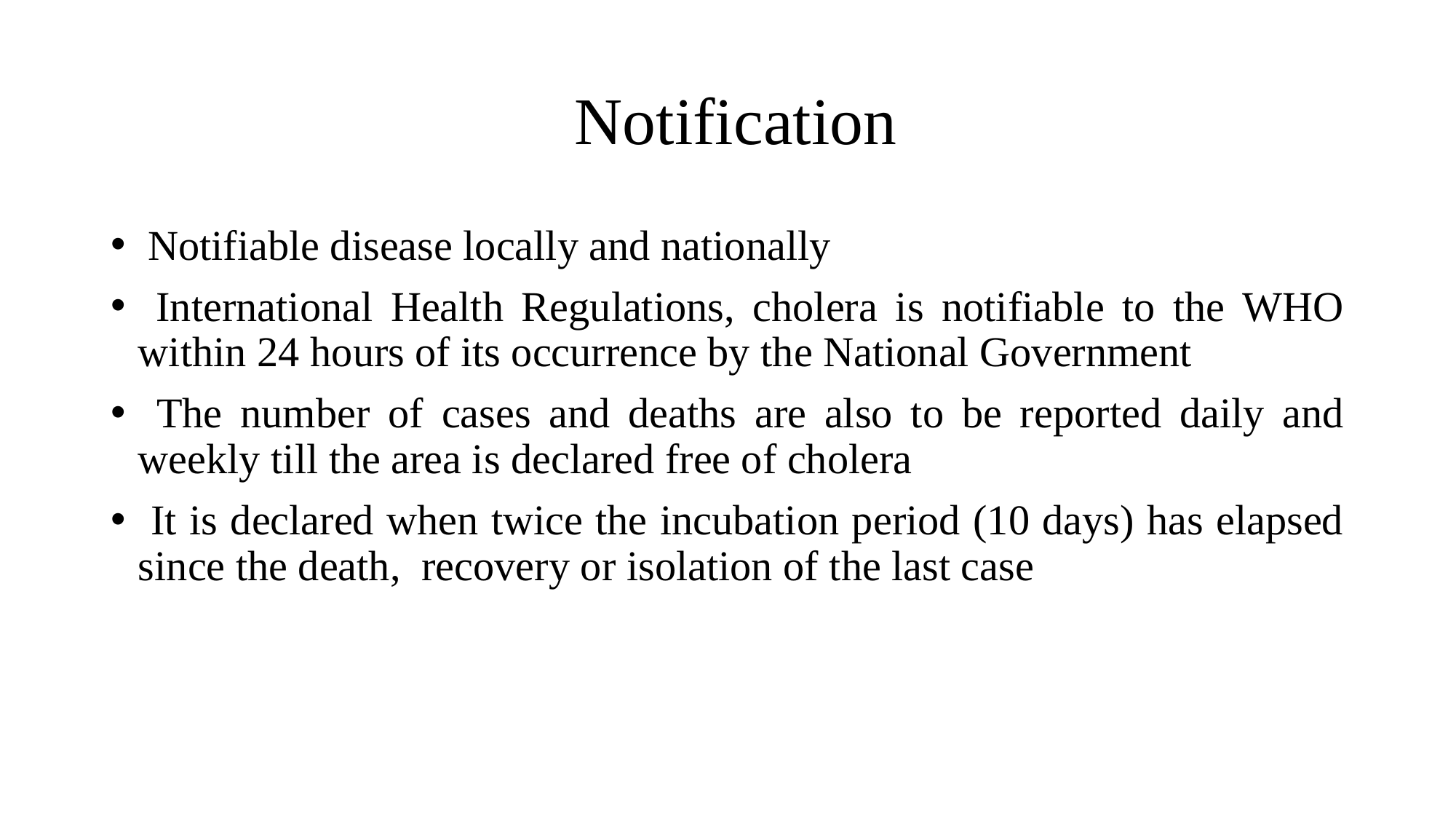

# Notification
 Notifiable disease locally and nationally
 International Health Regulations, cholera is notifiable to the WHO within 24 hours of its occurrence by the National Government
 The number of cases and deaths are also to be reported daily and weekly till the area is declared free of cholera
 It is declared when twice the incubation period (10 days) has elapsed since the death,  recovery or isolation of the last case